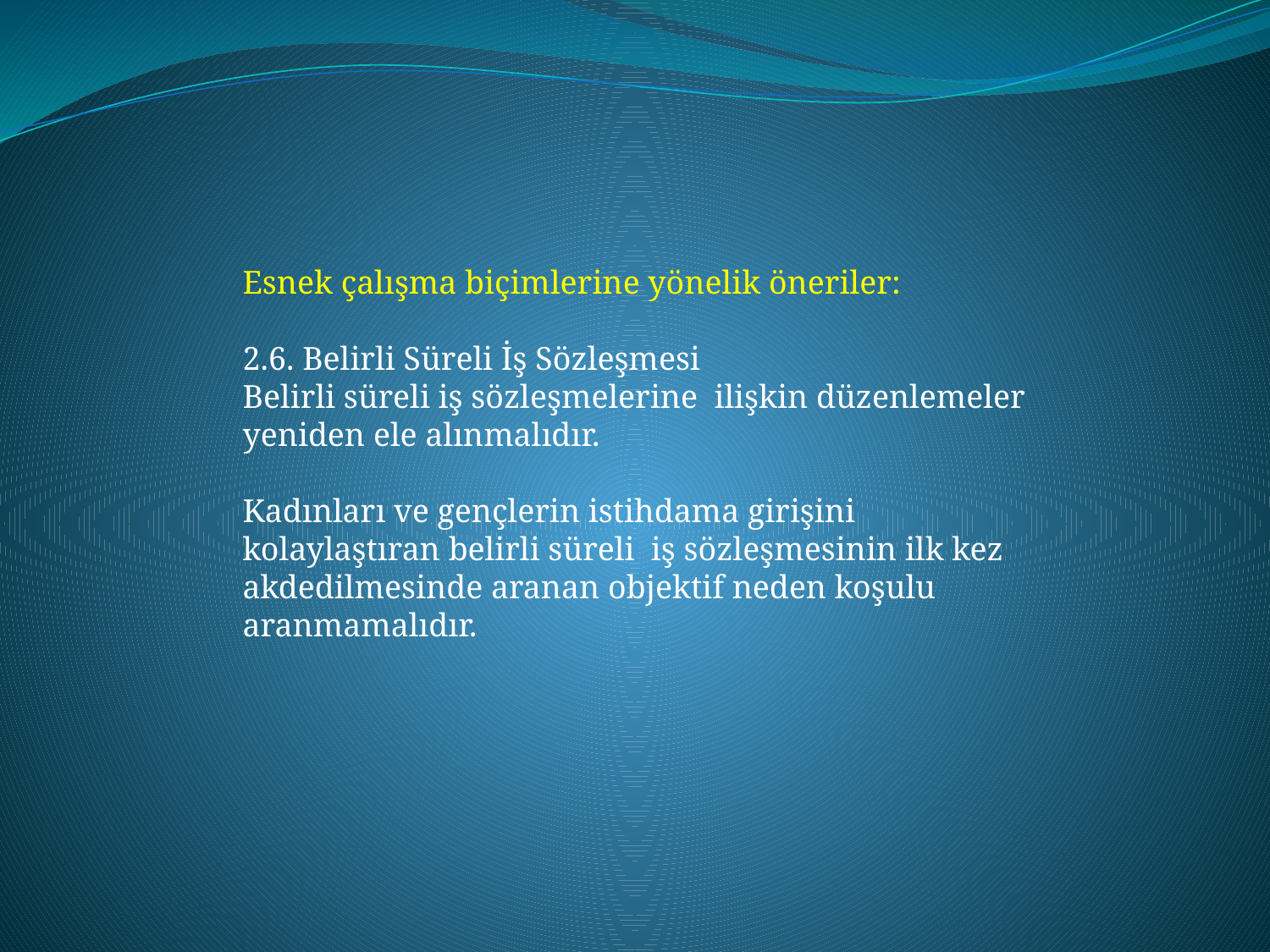

Esnek çalışma biçimlerine yönelik öneriler:

2.6. Belirli Süreli İş Sözleşmesi
Belirli süreli iş sözleşmelerine  ilişkin düzenlemeler yeniden ele alınmalıdır.

Kadınları ve gençlerin istihdama girişini kolaylaştıran belirli süreli  iş sözleşmesinin ilk kez akdedilmesinde aranan objektif neden koşulu aranmamalıdır.